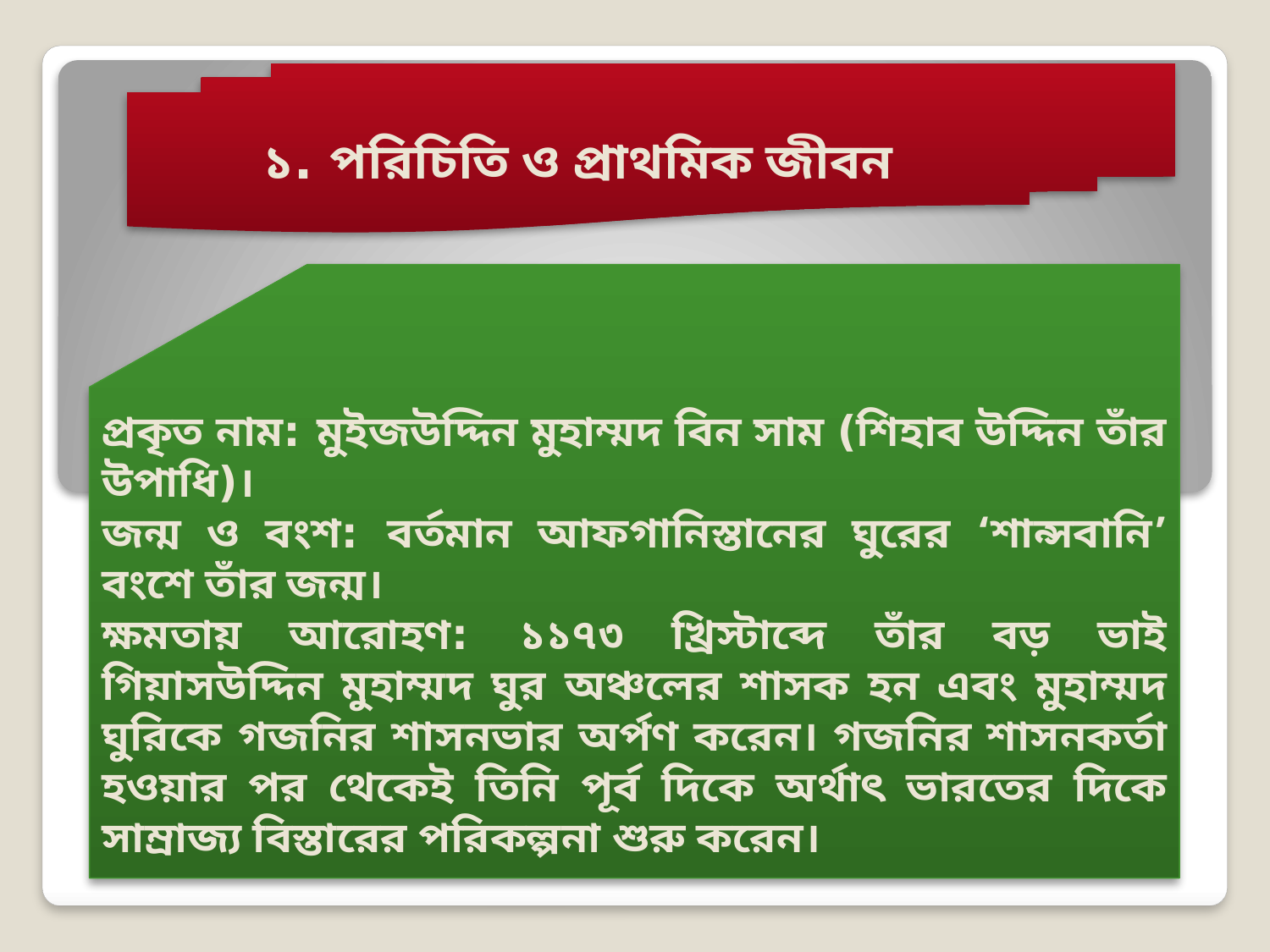

১. পরিচিতি ও প্রাথমিক জীবন
প্রকৃত নাম: মুইজউদ্দিন মুহাম্মদ বিন সাম (শিহাব উদ্দিন তাঁর উপাধি)।
জন্ম ও বংশ: বর্তমান আফগানিস্তানের ঘুরের ‘শান্সবানি’ বংশে তাঁর জন্ম।
ক্ষমতায় আরোহণ: ১১৭৩ খ্রিস্টাব্দে তাঁর বড় ভাই গিয়াসউদ্দিন মুহাম্মদ ঘুর অঞ্চলের শাসক হন এবং মুহাম্মদ ঘুরিকে গজনির শাসনভার অর্পণ করেন। গজনির শাসনকর্তা হওয়ার পর থেকেই তিনি পূর্ব দিকে অর্থাৎ ভারতের দিকে সাম্রাজ্য বিস্তারের পরিকল্পনা শুরু করেন।